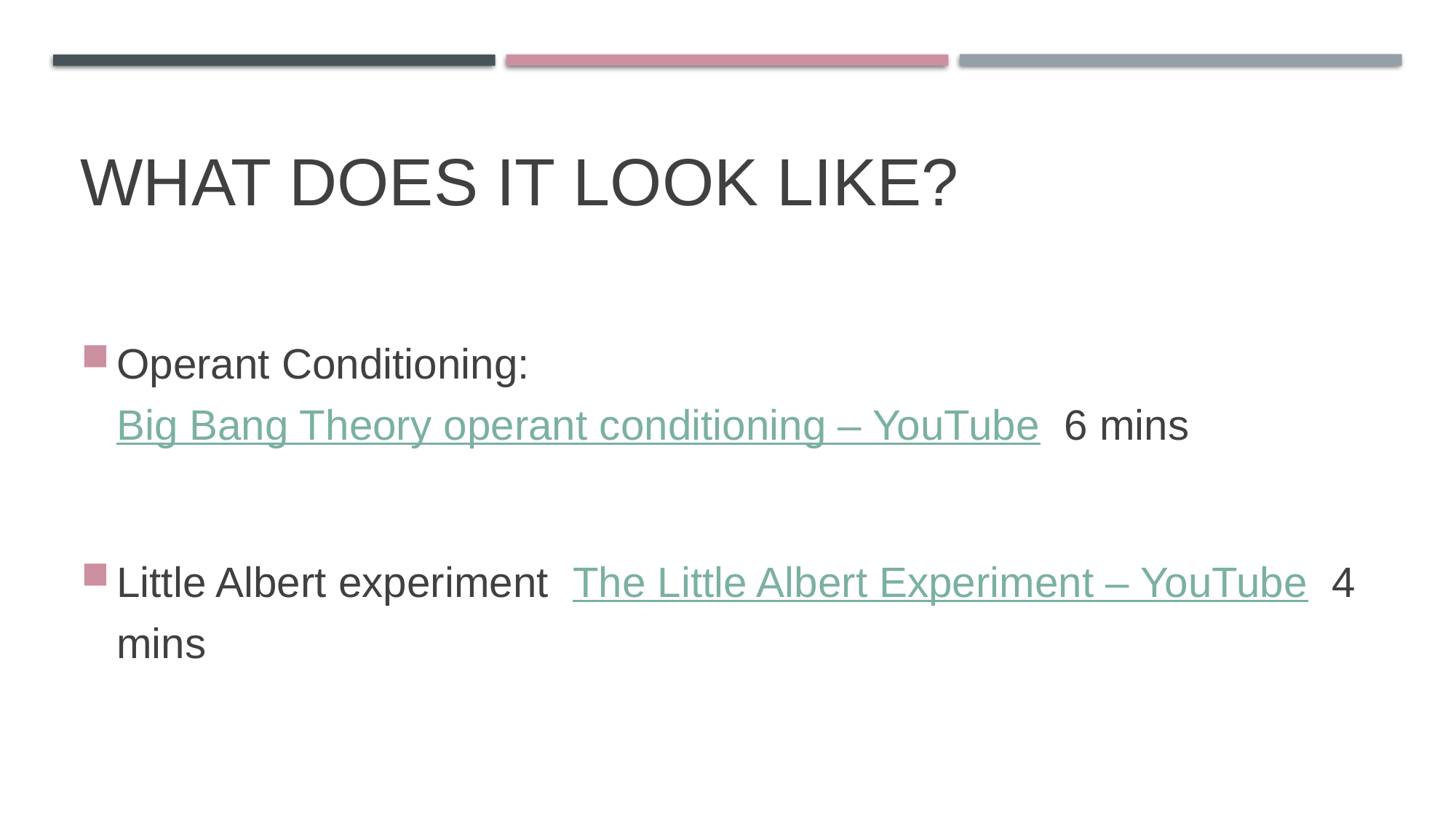

# What does it look like?
Operant Conditioning:  Big Bang Theory operant conditioning – YouTube  6 mins

Little Albert experiment  The Little Albert Experiment – YouTube  4 mins